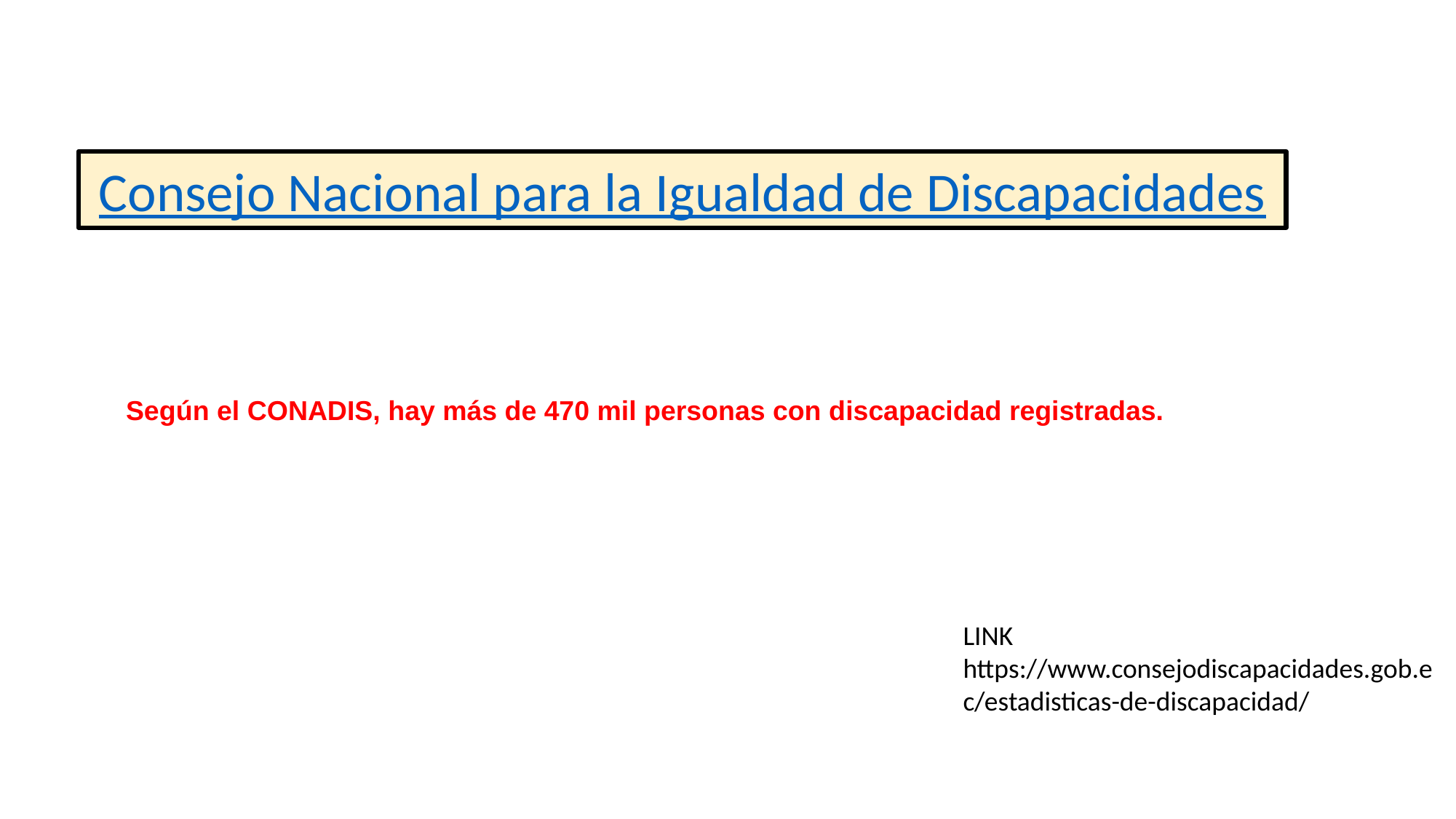

Consejo Nacional para la Igualdad de Discapacidades
# Según el CONADIS, hay más de 470 mil personas con discapacidad registradas.

LINK   https://www.consejodiscapacidades.gob.ec/estadisticas-de-discapacidad/